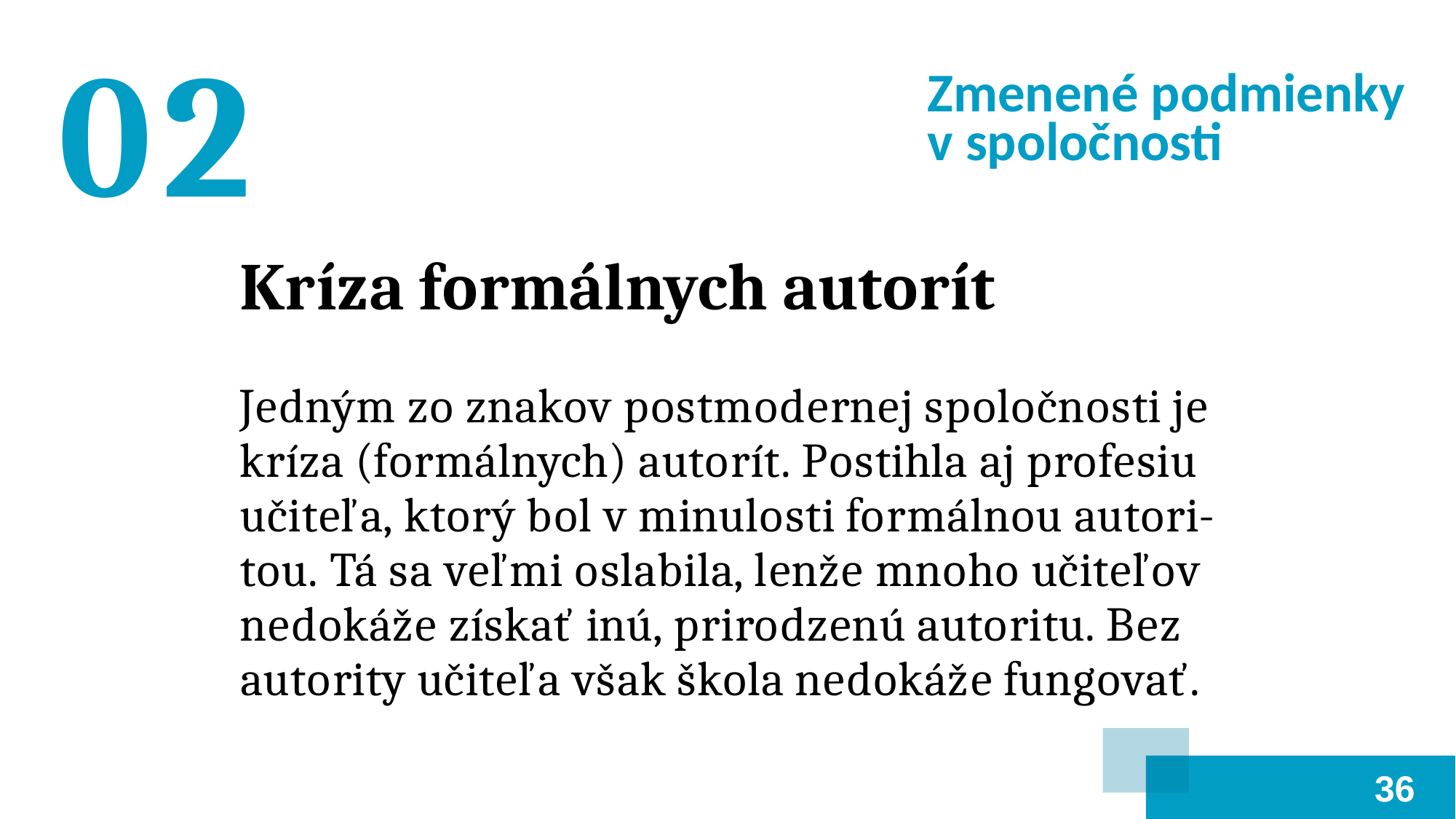

02
Zmenené podmienky v spoločnosti
Kríza formálnych autorít

Jedným zo znakov postmodernej spoločnosti je kríza (formálnych) autorít. Postihla aj profesiu učiteľa, ktorý bol v minulosti formálnou autori-tou. Tá sa veľmi oslabila, lenže mnoho učiteľov nedokáže získať inú, prirodzenú autoritu. Bez autority učiteľa však škola nedokáže fungovať.